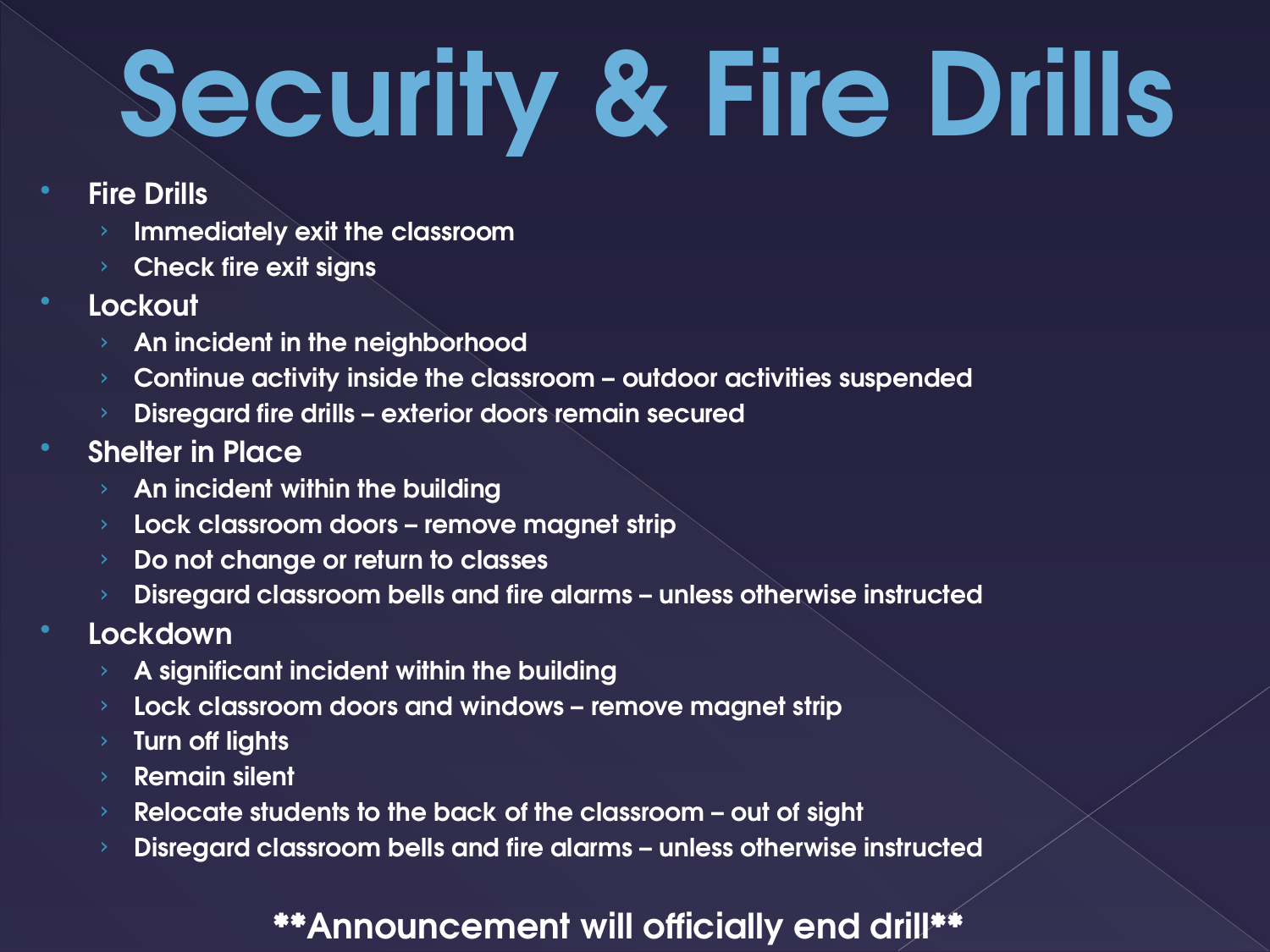

# Security & Fire Drills
Fire Drills
Immediately exit the classroom
Check fire exit signs
Lockout
An incident in the neighborhood
Continue activity inside the classroom – outdoor activities suspended
Disregard fire drills – exterior doors remain secured
Shelter in Place
An incident within the building
Lock classroom doors – remove magnet strip
Do not change or return to classes
Disregard classroom bells and fire alarms – unless otherwise instructed
Lockdown
A significant incident within the building
Lock classroom doors and windows – remove magnet strip
Turn off lights
Remain silent
Relocate students to the back of the classroom – out of sight
Disregard classroom bells and fire alarms – unless otherwise instructed

**Announcement will officially end drill**